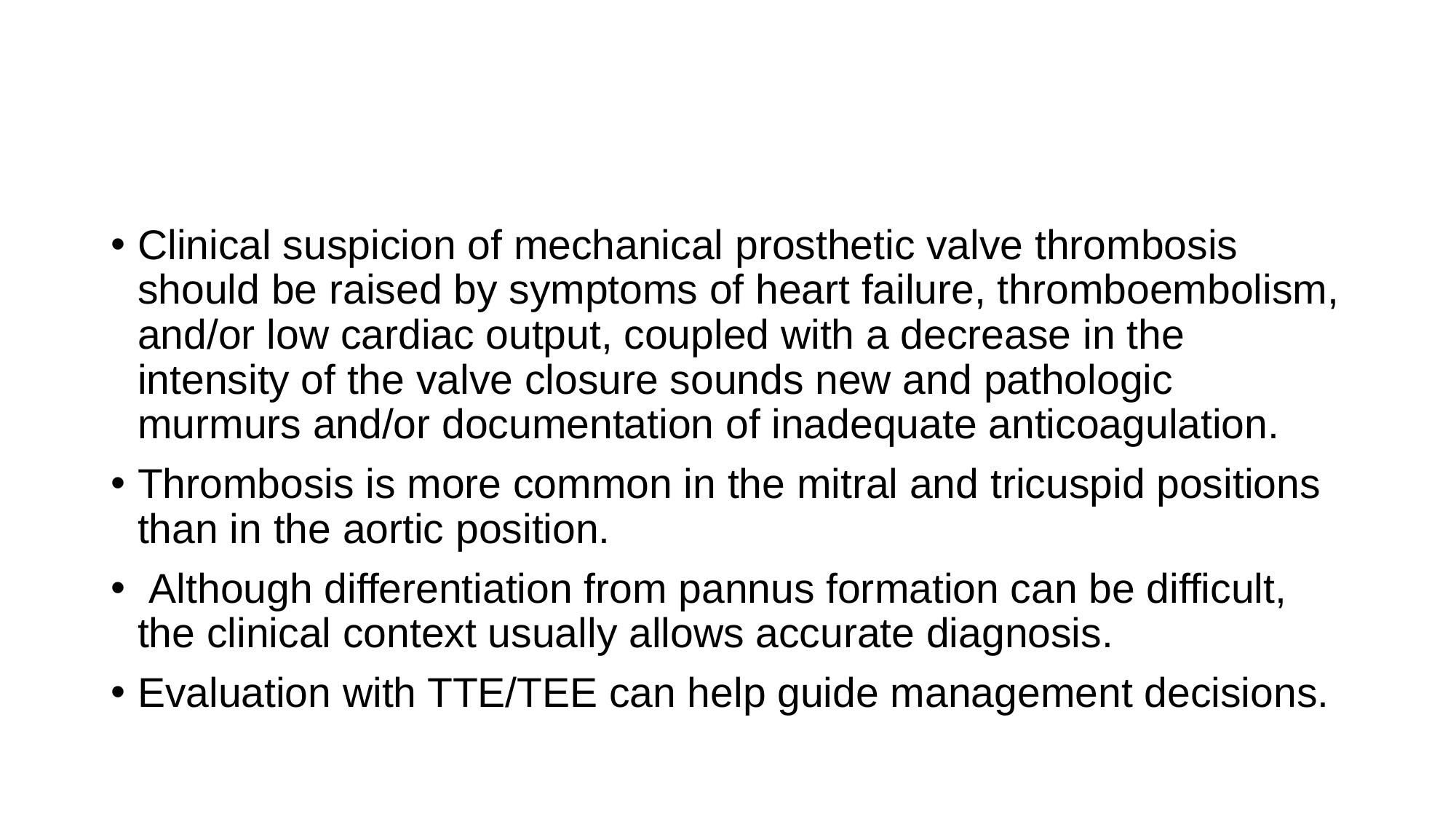

#
Clinical suspicion of mechanical prosthetic valve thrombosis should be raised by symptoms of heart failure, thromboembolism, and/or low cardiac output, coupled with a decrease in the intensity of the valve closure sounds new and pathologic murmurs and/or documentation of inadequate anticoagulation.
Thrombosis is more common in the mitral and tricuspid positions than in the aortic position.
 Although differentiation from pannus formation can be difficult, the clinical context usually allows accurate diagnosis.
Evaluation with TTE/TEE can help guide management decisions.